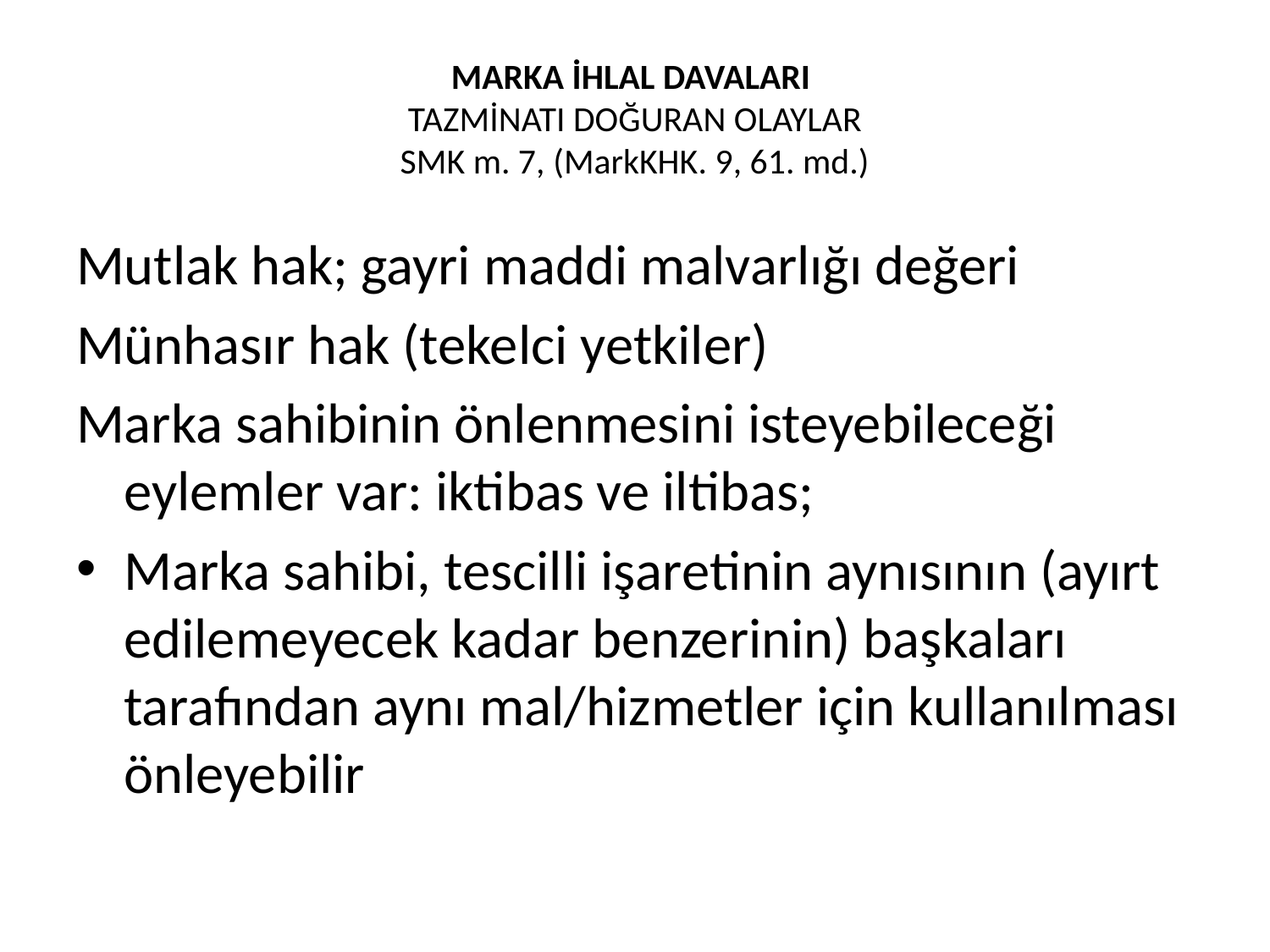

# MARKA İHLAL DAVALARI TAZMİNATI DOĞURAN OLAYLAR SMK m. 7, (MarkKHK. 9, 61. md.)
Mutlak hak; gayri maddi malvarlığı değeri
Münhasır hak (tekelci yetkiler)
Marka sahibinin önlenmesini isteyebileceği eylemler var: iktibas ve iltibas;
Marka sahibi, tescilli işaretinin aynısının (ayırt edilemeyecek kadar benzerinin) başkaları tarafından aynı mal/hizmetler için kullanılması önleyebilir